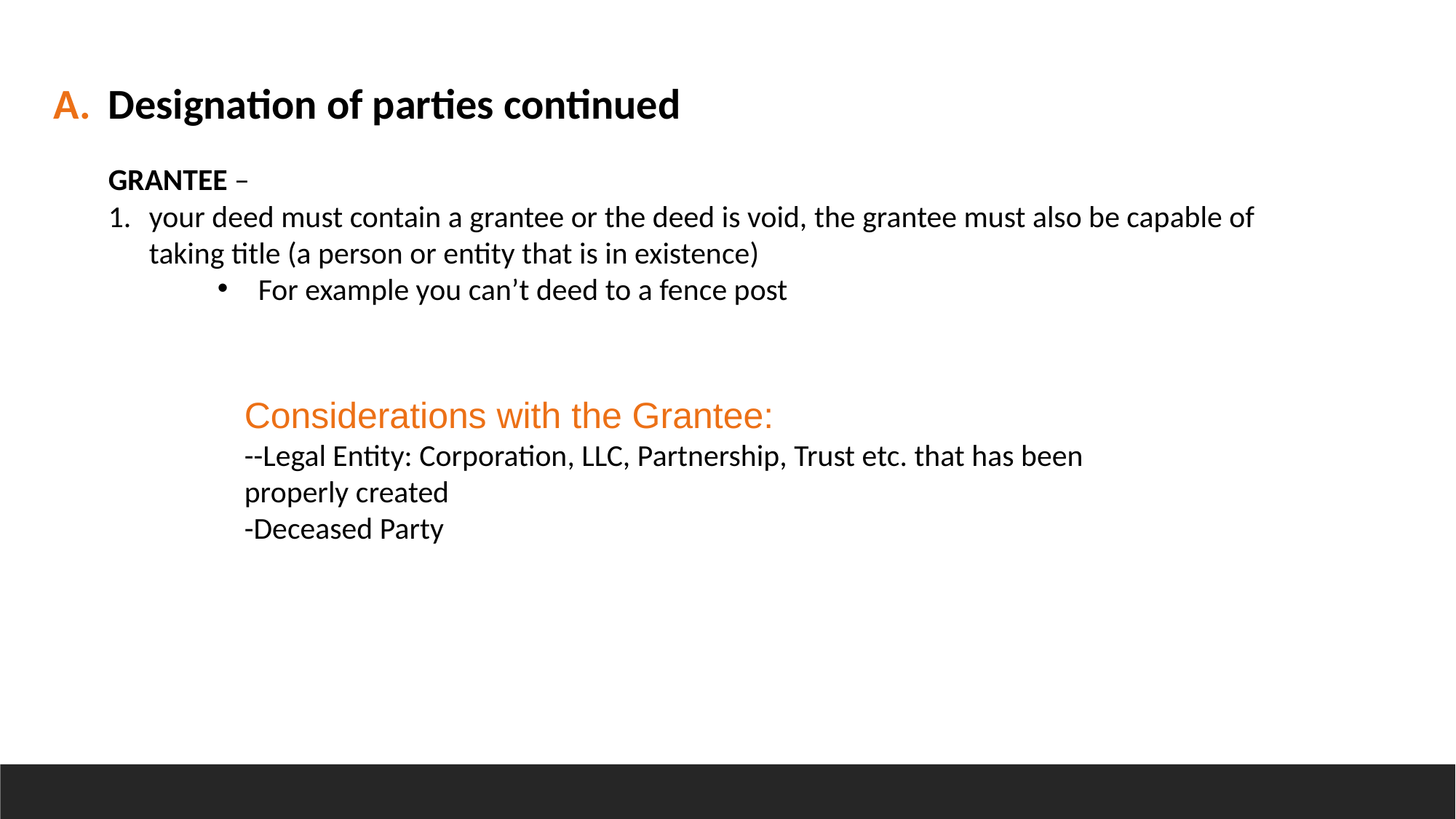

Designation of parties continued

GRANTEE –
your deed must contain a grantee or the deed is void, the grantee must also be capable of taking title (a person or entity that is in existence)
For example you can’t deed to a fence post
Considerations with the Grantee:
--Legal Entity: Corporation, LLC, Partnership, Trust etc. that has been properly created
-Deceased Party